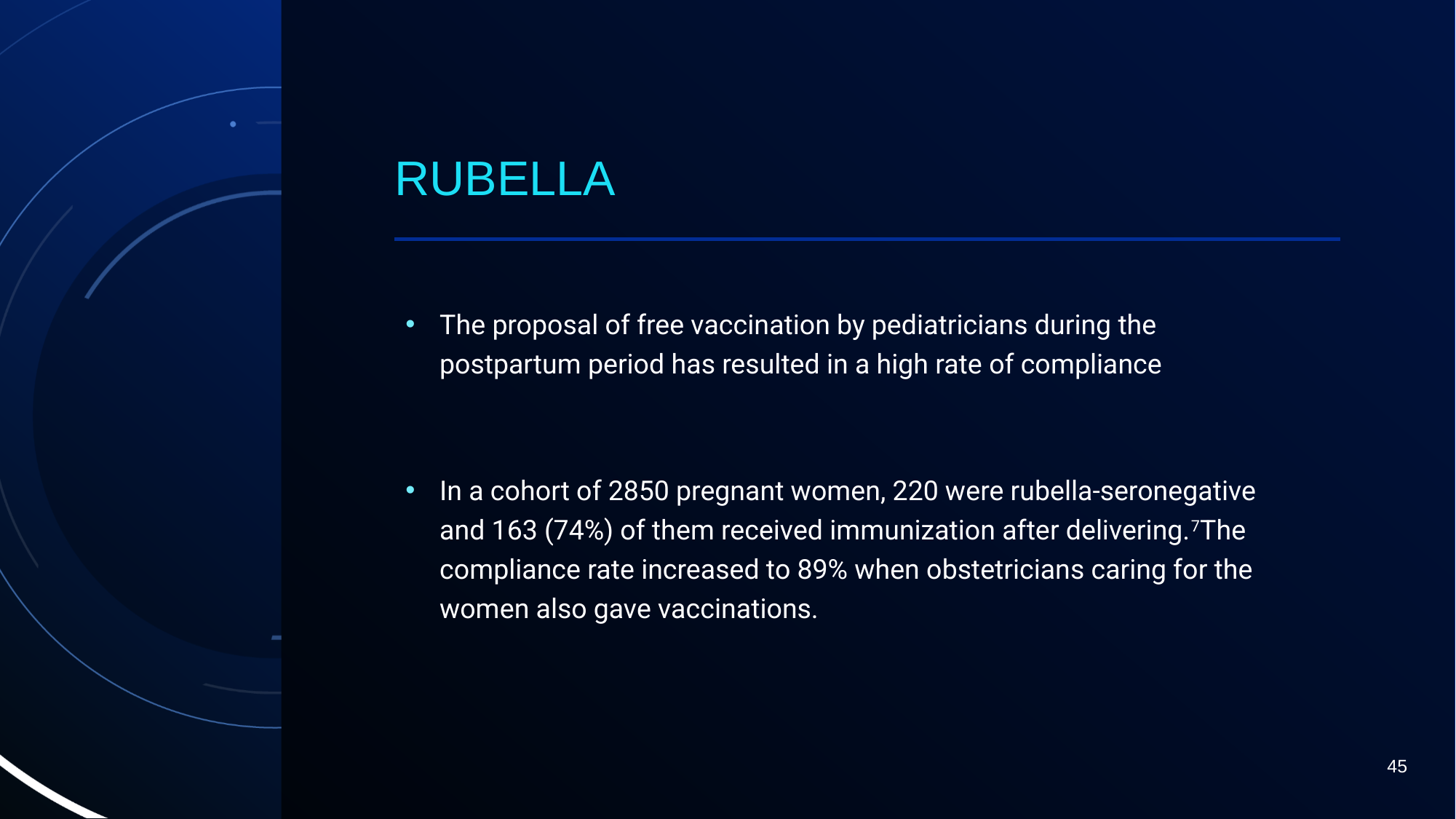

# Rubella
The proposal of free vaccination by pediatricians during the postpartum period has resulted in a high rate of compliance

In a cohort of 2850 pregnant women, 220 were rubella-seronegative and 163 (74%) of them received immunization after delivering.7The compliance rate increased to 89% when obstetricians caring for the women also gave vaccinations.
45